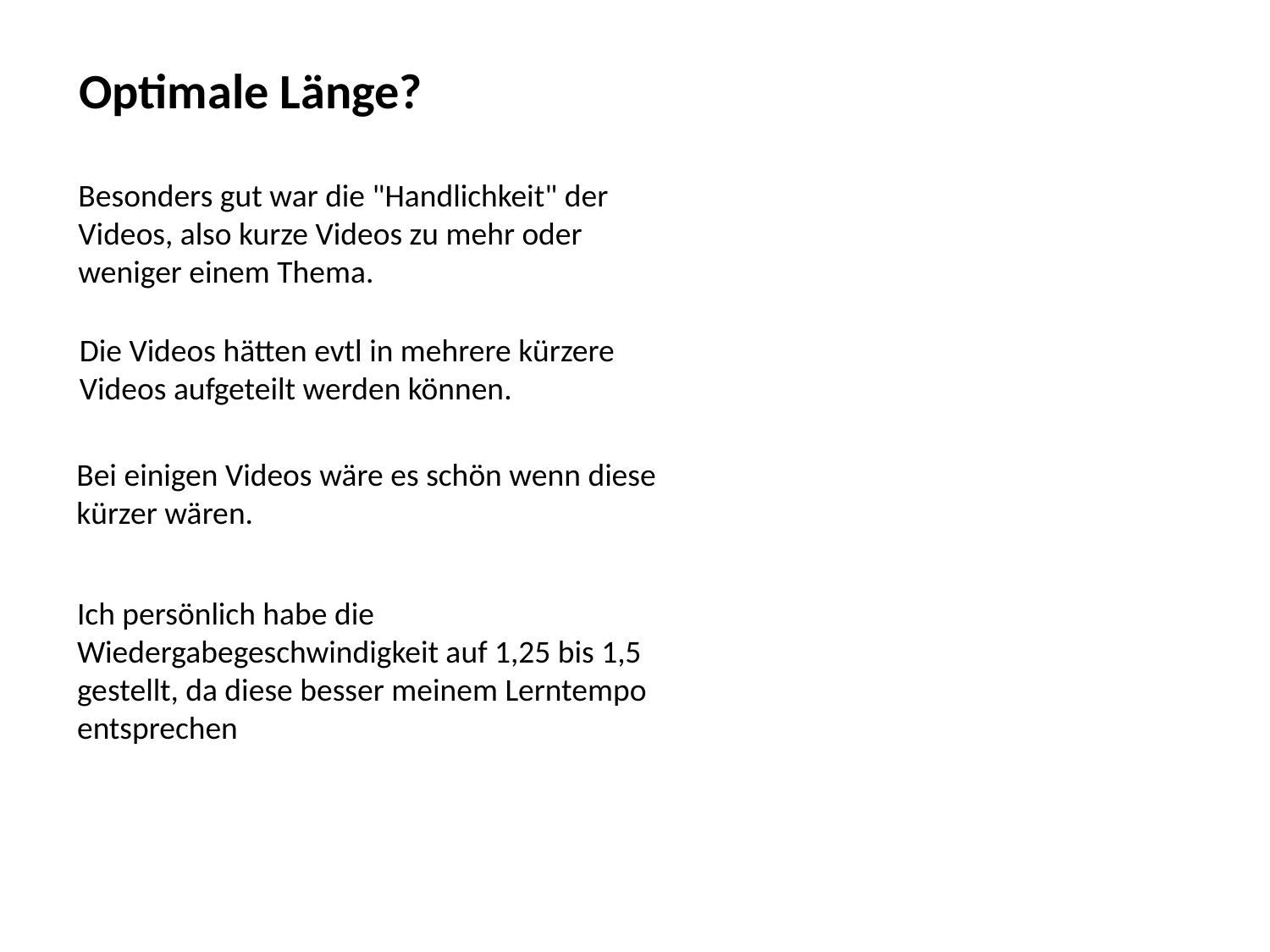

Optimale Länge?
Besonders gut war die "Handlichkeit" der Videos, also kurze Videos zu mehr oder weniger einem Thema.
Die Videos hätten evtl in mehrere kürzere Videos aufgeteilt werden können.
Bei einigen Videos wäre es schön wenn diese kürzer wären.
Ich persönlich habe die Wiedergabegeschwindigkeit auf 1,25 bis 1,5 gestellt, da diese besser meinem Lerntempo entsprechen